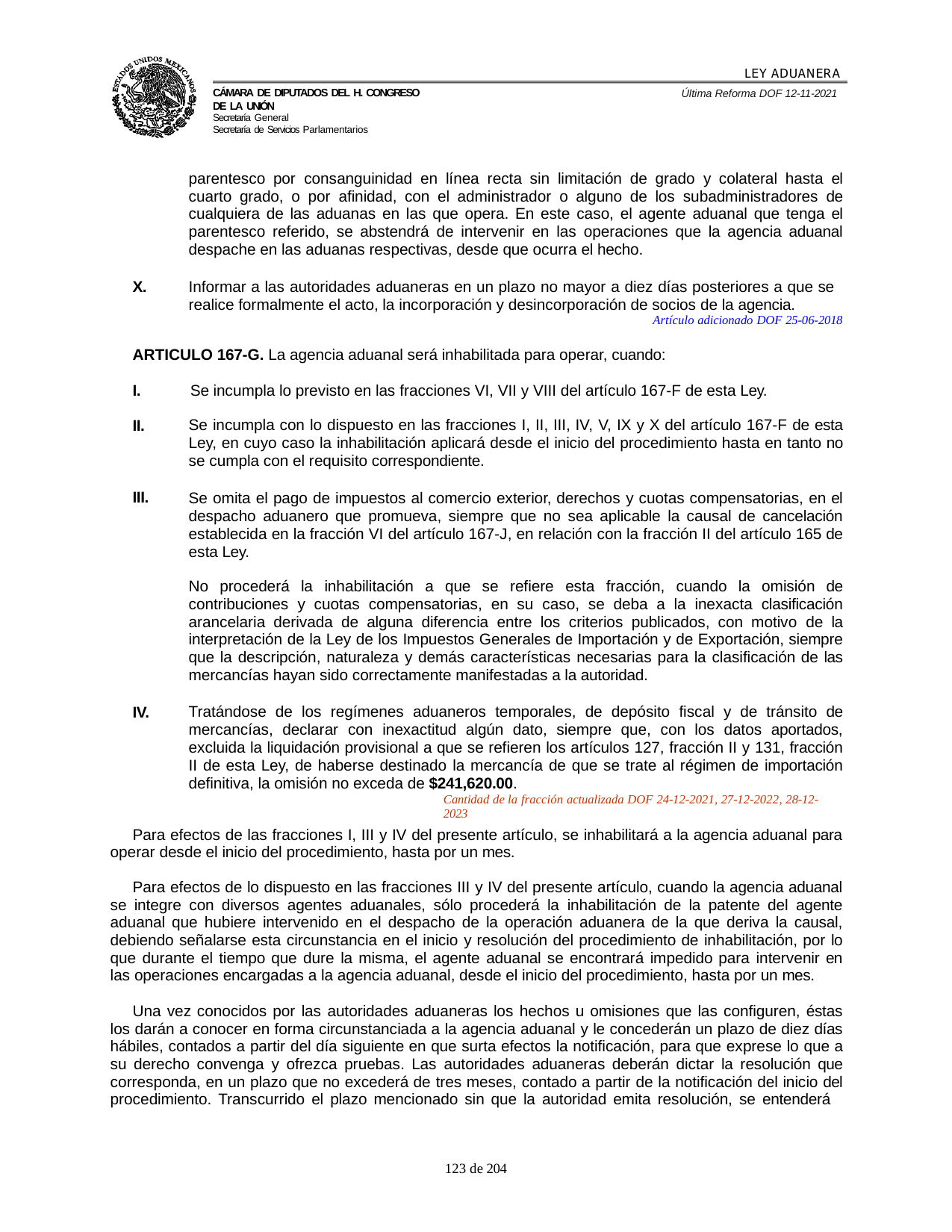

LEY ADUANERA

Última Reforma DOF 12-11-2021
Cámara de Diputados del H. Congreso de la Unión
Secretaría General
Secretaría de Servicios Parlamentarios
parentesco por consanguinidad en línea recta sin limitación de grado y colateral hasta el cuarto grado, o por afinidad, con el administrador o alguno de los subadministradores de cualquiera de las aduanas en las que opera. En este caso, el agente aduanal que tenga el parentesco referido, se abstendrá de intervenir en las operaciones que la agencia aduanal despache en las aduanas respectivas, desde que ocurra el hecho.
X.
Informar a las autoridades aduaneras en un plazo no mayor a diez días posteriores a que se realice formalmente el acto, la incorporación y desincorporación de socios de la agencia.
Artículo adicionado DOF 25-06-2018
ARTICULO 167-G. La agencia aduanal será inhabilitada para operar, cuando:
I.	Se incumpla lo previsto en las fracciones VI, VII y VIII del artículo 167-F de esta Ley.
II.
Se incumpla con lo dispuesto en las fracciones I, II, III, IV, V, IX y X del artículo 167-F de esta Ley, en cuyo caso la inhabilitación aplicará desde el inicio del procedimiento hasta en tanto no se cumpla con el requisito correspondiente.
III.
Se omita el pago de impuestos al comercio exterior, derechos y cuotas compensatorias, en el despacho aduanero que promueva, siempre que no sea aplicable la causal de cancelación establecida en la fracción VI del artículo 167-J, en relación con la fracción II del artículo 165 de esta Ley.
No procederá la inhabilitación a que se refiere esta fracción, cuando la omisión de contribuciones y cuotas compensatorias, en su caso, se deba a la inexacta clasificación arancelaria derivada de alguna diferencia entre los criterios publicados, con motivo de la interpretación de la Ley de los Impuestos Generales de Importación y de Exportación, siempre que la descripción, naturaleza y demás características necesarias para la clasificación de las mercancías hayan sido correctamente manifestadas a la autoridad.
IV.
Tratándose de los regímenes aduaneros temporales, de depósito fiscal y de tránsito de mercancías, declarar con inexactitud algún dato, siempre que, con los datos aportados, excluida la liquidación provisional a que se refieren los artículos 127, fracción II y 131, fracción II de esta Ley, de haberse destinado la mercancía de que se trate al régimen de importación definitiva, la omisión no exceda de $241,620.00.
Cantidad de la fracción actualizada DOF 24-12-2021, 27-12-2022, 28-12-2023
Para efectos de las fracciones I, III y IV del presente artículo, se inhabilitará a la agencia aduanal para operar desde el inicio del procedimiento, hasta por un mes.
Para efectos de lo dispuesto en las fracciones III y IV del presente artículo, cuando la agencia aduanal se integre con diversos agentes aduanales, sólo procederá la inhabilitación de la patente del agente aduanal que hubiere intervenido en el despacho de la operación aduanera de la que deriva la causal, debiendo señalarse esta circunstancia en el inicio y resolución del procedimiento de inhabilitación, por lo que durante el tiempo que dure la misma, el agente aduanal se encontrará impedido para intervenir en las operaciones encargadas a la agencia aduanal, desde el inicio del procedimiento, hasta por un mes.
Una vez conocidos por las autoridades aduaneras los hechos u omisiones que las configuren, éstas los darán a conocer en forma circunstanciada a la agencia aduanal y le concederán un plazo de diez días hábiles, contados a partir del día siguiente en que surta efectos la notificación, para que exprese lo que a su derecho convenga y ofrezca pruebas. Las autoridades aduaneras deberán dictar la resolución que corresponda, en un plazo que no excederá de tres meses, contado a partir de la notificación del inicio del procedimiento. Transcurrido el plazo mencionado sin que la autoridad emita resolución, se entenderá
123 de 204